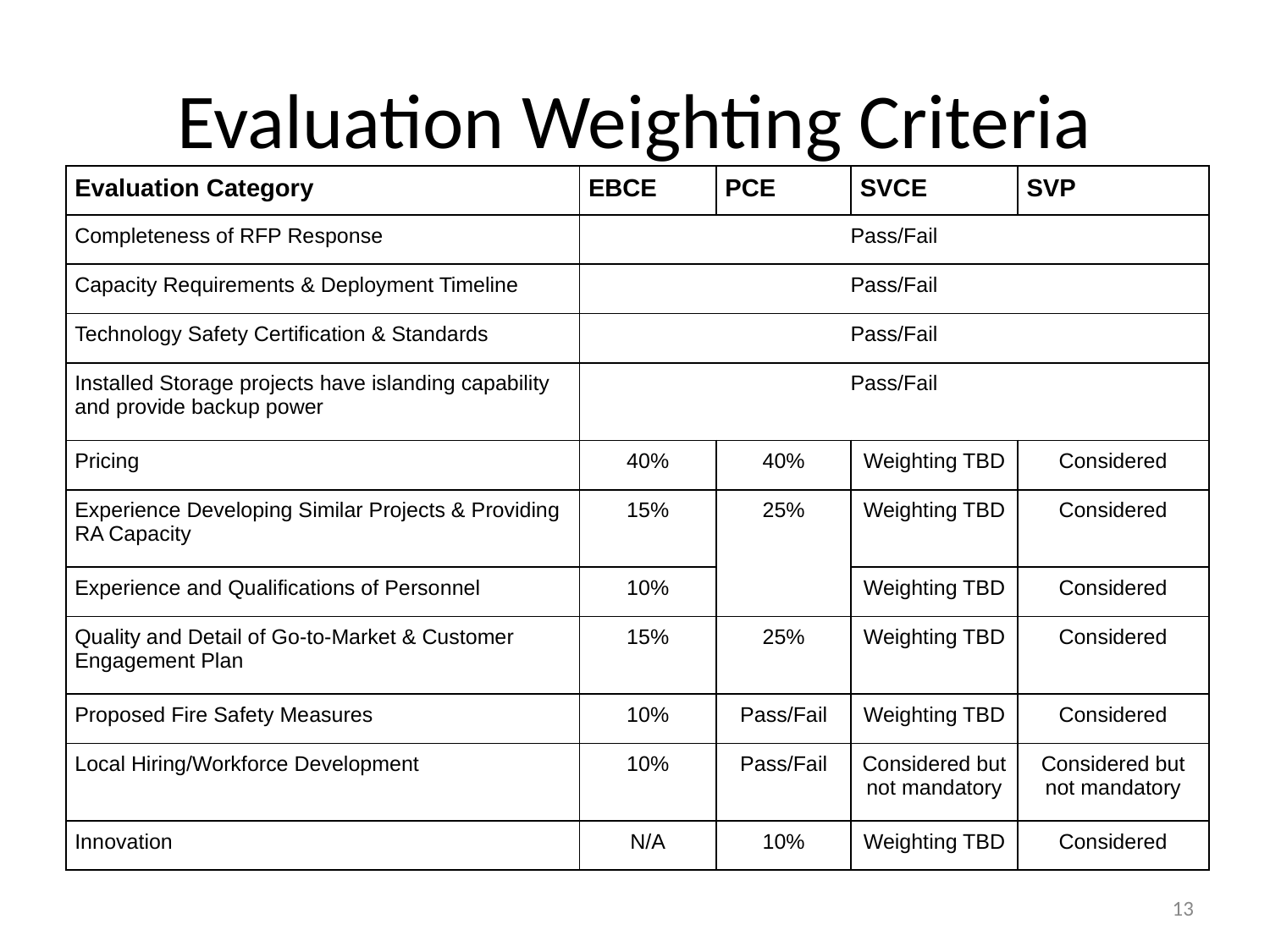

# Evaluation Weighting Criteria
| Evaluation Category | EBCE | PCE | SVCE | SVP |
| --- | --- | --- | --- | --- |
| Completeness of RFP Response | Pass/Fail |  |  |  |
| Capacity Requirements & Deployment Timeline | Pass/Fail |  |  |  |
| Technology Safety Certification & Standards | Pass/Fail |  |  |  |
| Installed Storage projects have islanding capability and provide backup power | Pass/Fail |  |  |  |
| Pricing | 40% | 40% | Weighting TBD | Considered |
| Experience Developing Similar Projects & Providing RA Capacity | 15% | 25% | Weighting TBD | Considered |
| Experience and Qualifications of Personnel | 10% |  | Weighting TBD | Considered |
| Quality and Detail of Go-to-Market & Customer Engagement Plan | 15% | 25% | Weighting TBD | Considered |
| Proposed Fire Safety Measures | 10% | Pass/Fail | Weighting TBD | Considered |
| Local Hiring/Workforce Development | 10% | Pass/Fail | Considered but not mandatory | Considered but not mandatory |
| Innovation | N/A | 10% | Weighting TBD | Considered |
13